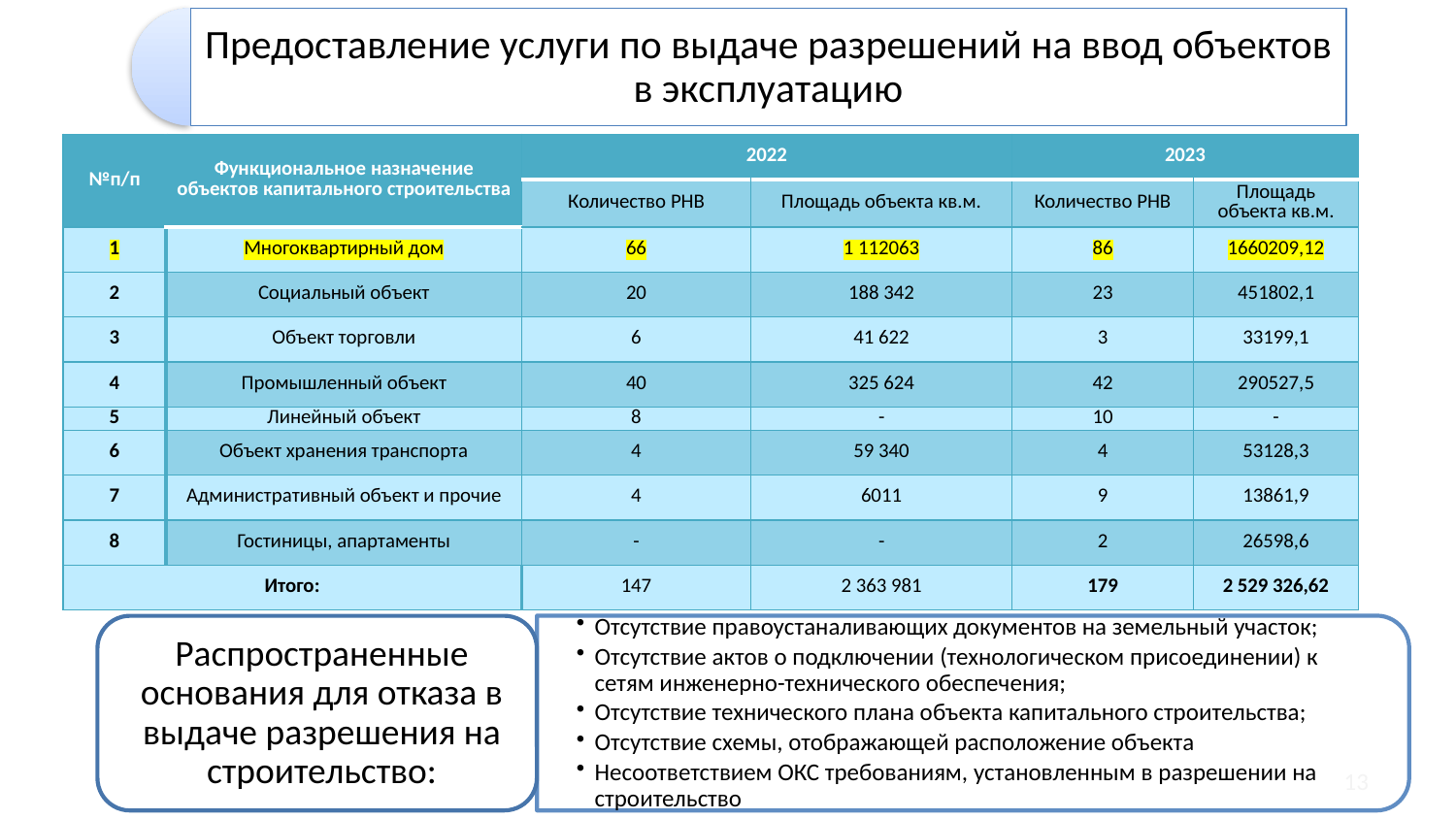

Предоставление услуги по выдаче разрешений на ввод объектов в эксплуатацию
| №п/п | Функциональное назначение объектов капитального строительства | 2022 |  | 2023 |  |
| --- | --- | --- | --- | --- | --- |
|  |  | Количество РНВ | Площадь объекта кв.м. | Количество РНВ | Площадь объекта кв.м. |
| 1 | Многоквартирный дом | 66 | 1 112063 | 86 | 1660209,12 |
| 2 | Социальный объект | 20 | 188 342 | 23 | 451802,1 |
| 3 | Объект торговли | 6 | 41 622 | 3 | 33199,1 |
| 4 | Промышленный объект | 40 | 325 624 | 42 | 290527,5 |
| 5 | Линейный объект | 8 | - | 10 | - |
| 6 | Объект хранения транспорта | 4 | 59 340 | 4 | 53128,3 |
| 7 | Административный объект и прочие | 4 | 6011 | 9 | 13861,9 |
| 8 | Гостиницы, апартаменты | - | - | 2 | 26598,6 |
| Итого: |  | 147 | 2 363 981 | 179 | 2 529 326,62 |
Отсутствие правоустаналивающих документов на земельный участок;
Отсутствие актов о подключении (технологическом присоединении) к сетям инженерно-технического обеспечения;
Отсутствие технического плана объекта капитального строительства;
Отсутствие схемы, отображающей расположение объекта
Несоответствием ОКС требованиям, установленным в разрешении на строительство
Распространенные основания для отказа в выдаче разрешения на строительство:
13